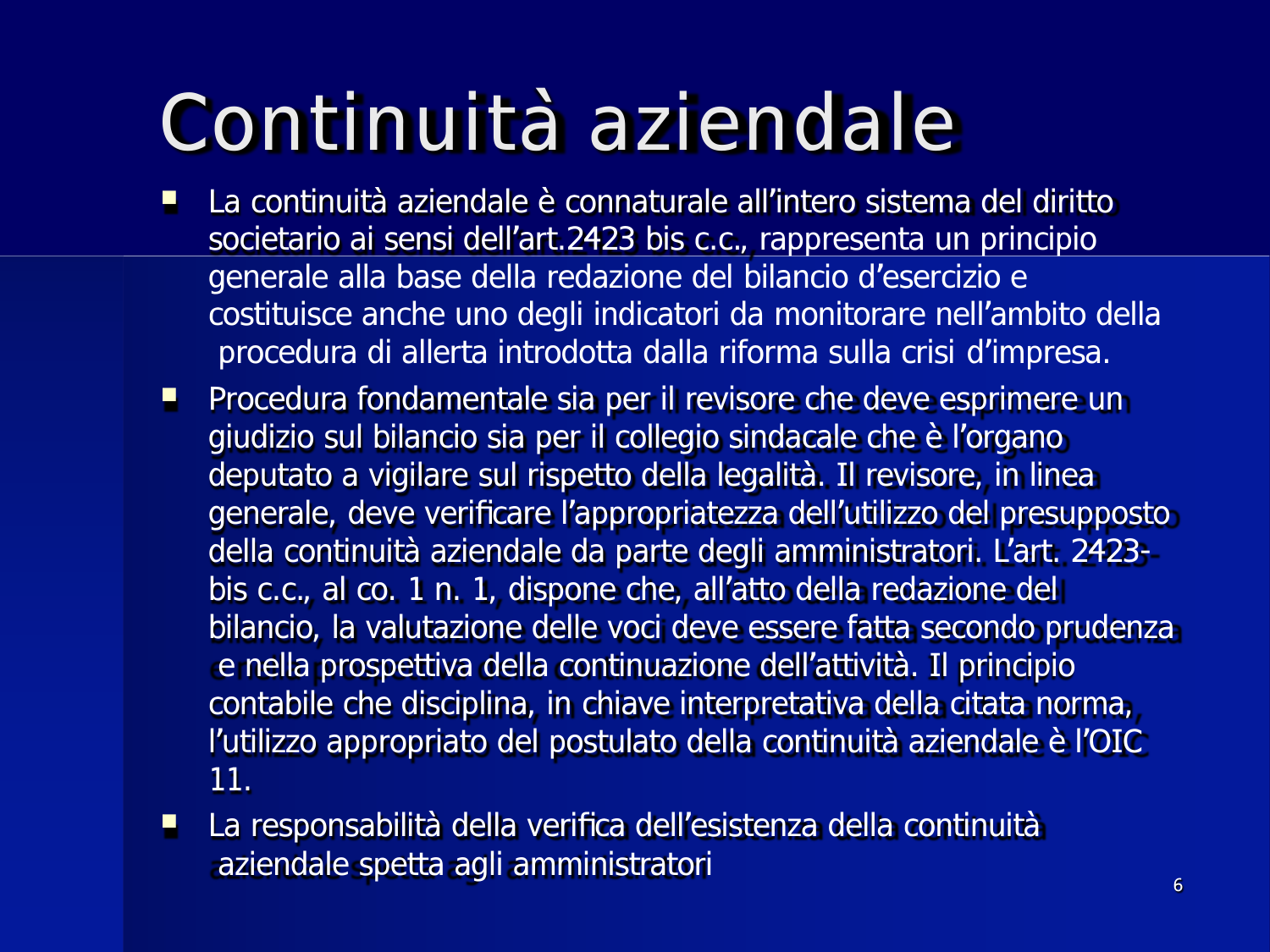

# Continuità aziendale

La continuità aziendale è connaturale all’intero sistema del diritto  societario ai sensi dell’art.2423 bis c.c., rappresenta un principio  generale alla base della redazione del bilancio d’esercizio e  costituisce anche uno degli indicatori da monitorare nell’ambito della  procedura di allerta introdotta dalla riforma sulla crisi d’impresa.
Procedura fondamentale sia per il revisore che deve esprimere un  giudizio sul bilancio sia per il collegio sindacale che è l’organo  deputato a vigilare sul rispetto della legalità. Il revisore, in linea  generale, deve verificare l’appropriatezza dell’utilizzo del presupposto  della continuità aziendale da parte degli amministratori. L’art. 2423-  bis c.c., al co. 1 n. 1, dispone che, all’atto della redazione del  bilancio, la valutazione delle voci deve essere fatta secondo prudenza  e nella prospettiva della continuazione dell’attività. Il principio  contabile che disciplina, in chiave interpretativa della citata norma,  l’utilizzo appropriato del postulato della continuità aziendale è l’OIC  11.
La responsabilità della verifica dell’esistenza della continuità  aziendale spetta agli amministratori

6